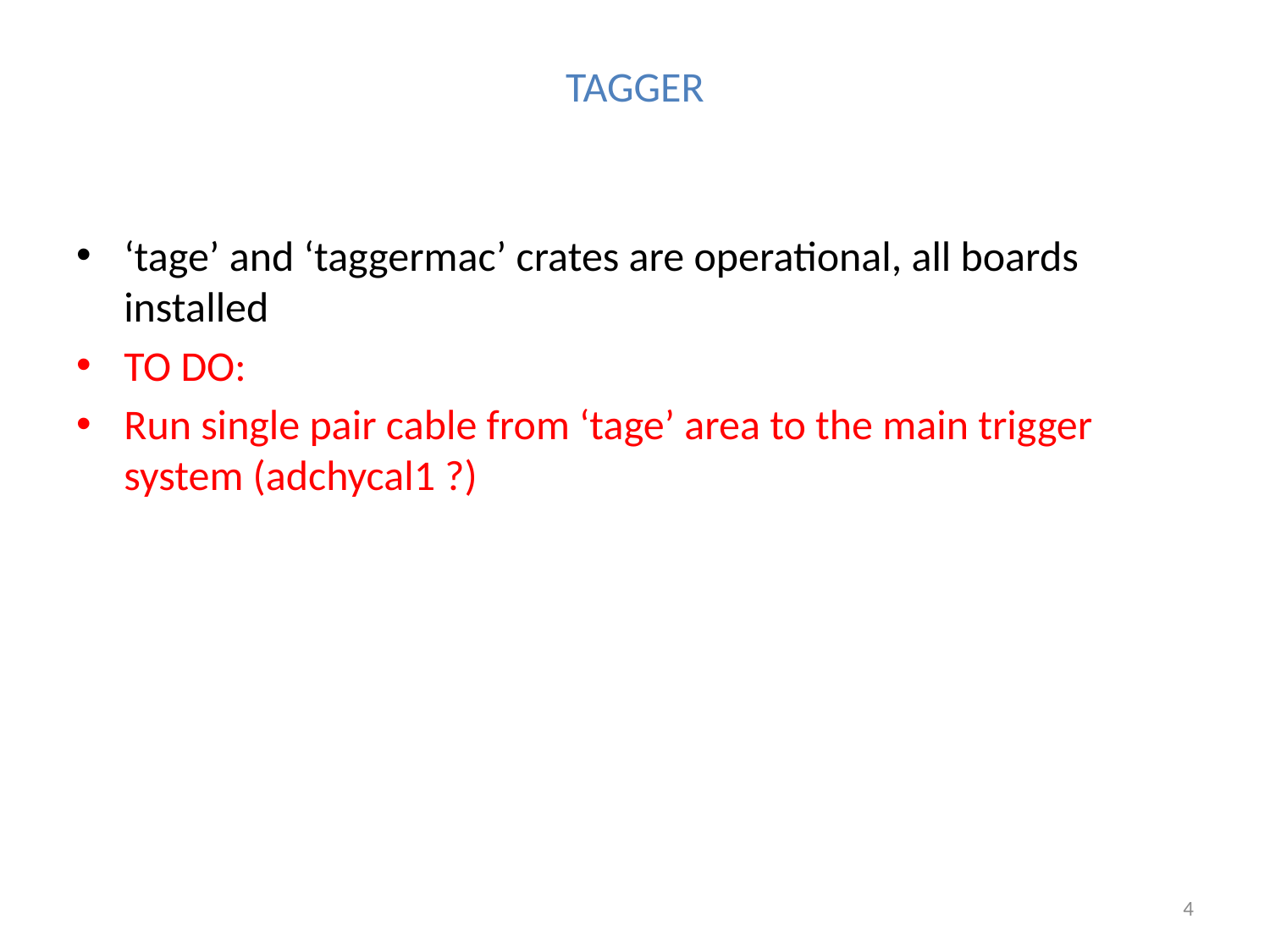

# TAGGER
‘tage’ and ‘taggermac’ crates are operational, all boards installed
TO DO:
Run single pair cable from ‘tage’ area to the main trigger system (adchycal1 ?)
4